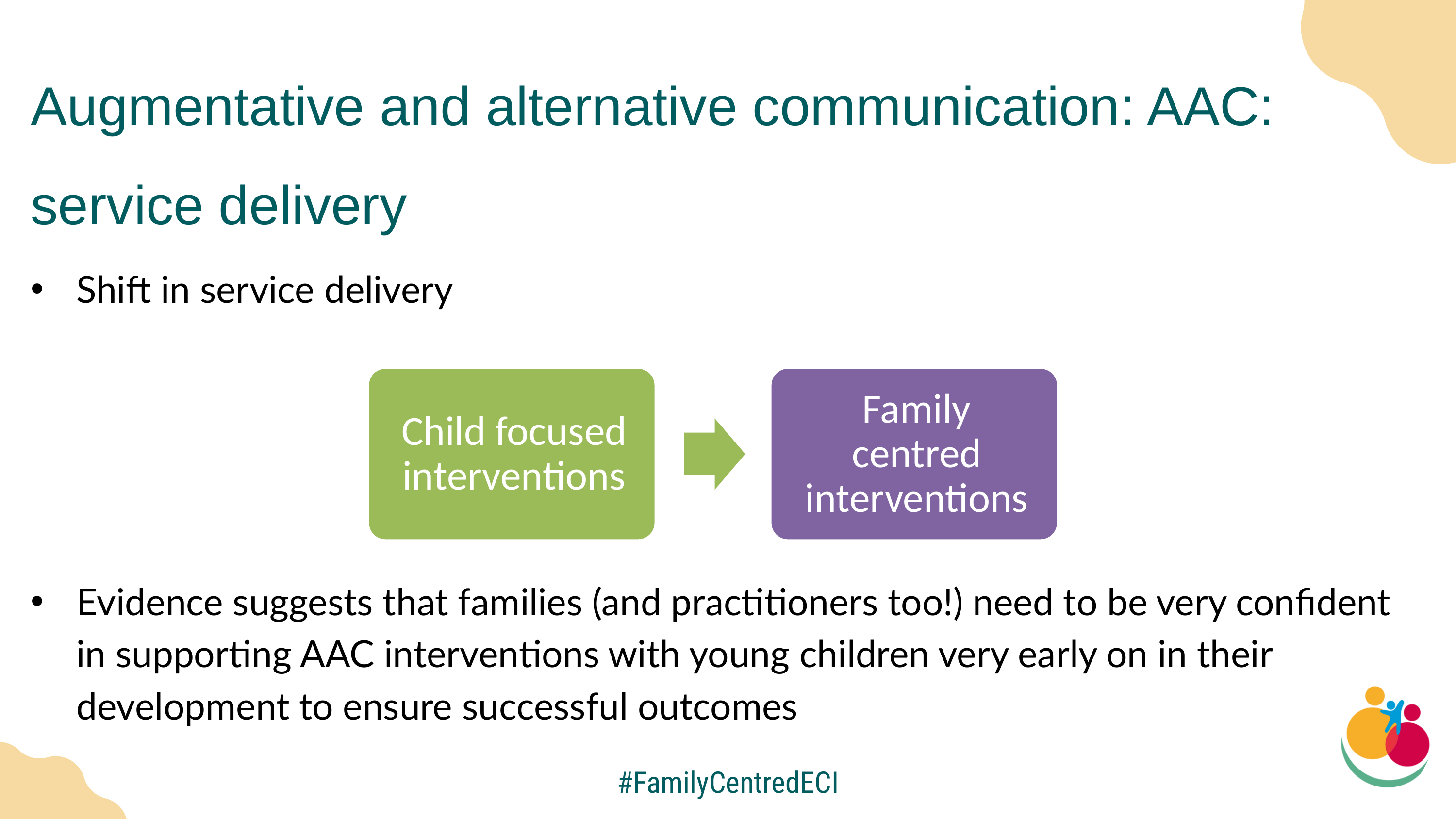

Augmentative and alternative communication: AAC: service delivery
Shift in service delivery

Evidence suggests that families (and practitioners too!) need to be very confident in supporting AAC interventions with young children very early on in their development to ensure successful outcomes
Child focused interventions

Family centred interventions

#FamilyCentredECI